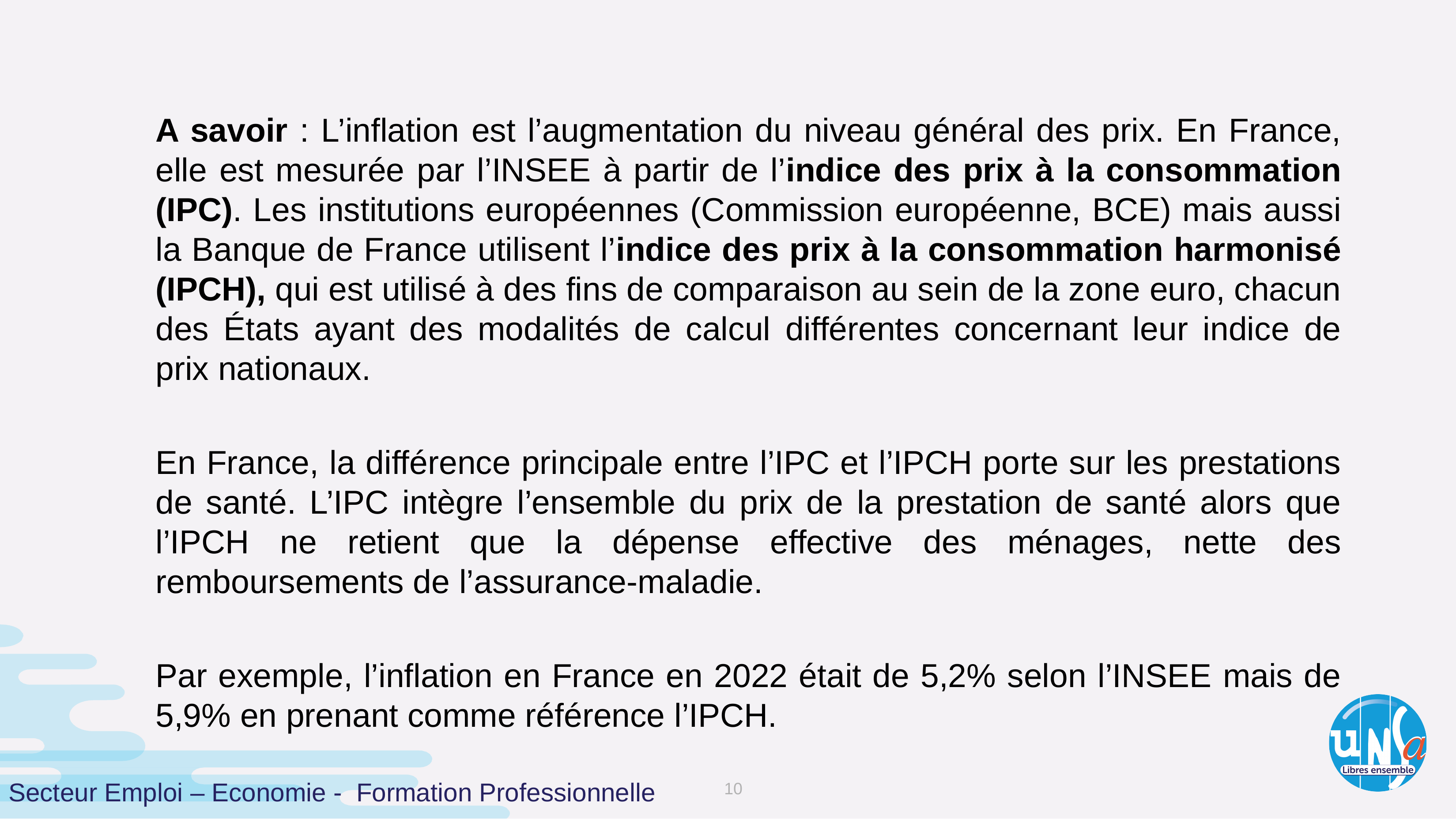

A savoir : L’inflation est l’augmentation du niveau général des prix. En France, elle est mesurée par l’INSEE à partir de l’indice des prix à la consommation (IPC). Les institutions européennes (Commission européenne, BCE) mais aussi la Banque de France utilisent l’indice des prix à la consommation harmonisé (IPCH), qui est utilisé à des fins de comparaison au sein de la zone euro, chacun des États ayant des modalités de calcul différentes concernant leur indice de prix nationaux.

En France, la différence principale entre l’IPC et l’IPCH porte sur les prestations de santé. L’IPC intègre l’ensemble du prix de la prestation de santé alors que l’IPCH ne retient que la dépense effective des ménages, nette des remboursements de l’assurance-maladie.

Par exemple, l’inflation en France en 2022 était de 5,2% selon l’INSEE mais de 5,9% en prenant comme référence l’IPCH.

#

Secteur Emploi – Economie -  Formation Professionnelle
10